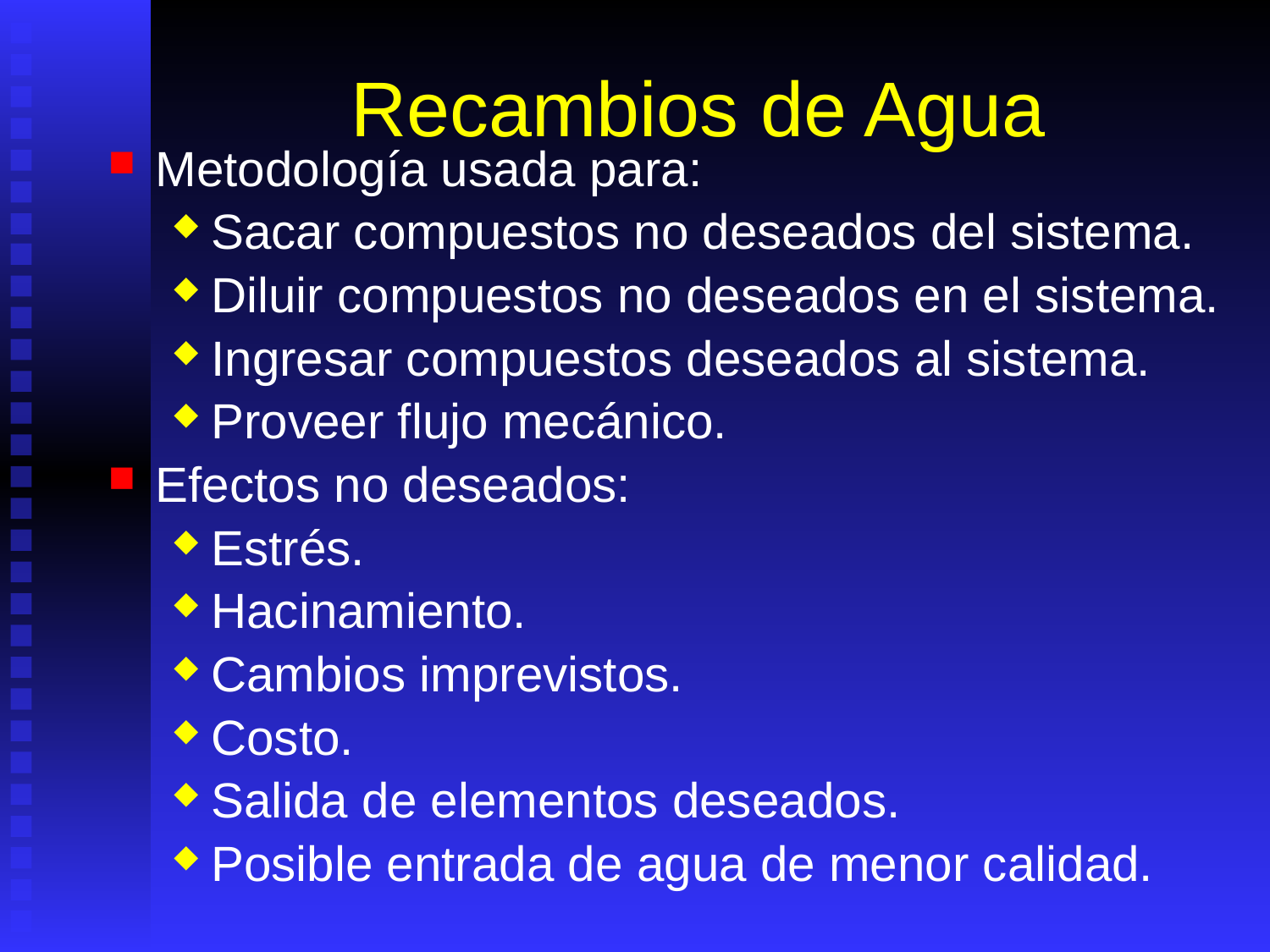

# Recambios de Agua
Metodología usada para:
Sacar compuestos no deseados del sistema.
Diluir compuestos no deseados en el sistema.
Ingresar compuestos deseados al sistema.
Proveer flujo mecánico.
Efectos no deseados:
Estrés.
Hacinamiento.
Cambios imprevistos.
Costo.
Salida de elementos deseados.
Posible entrada de agua de menor calidad.